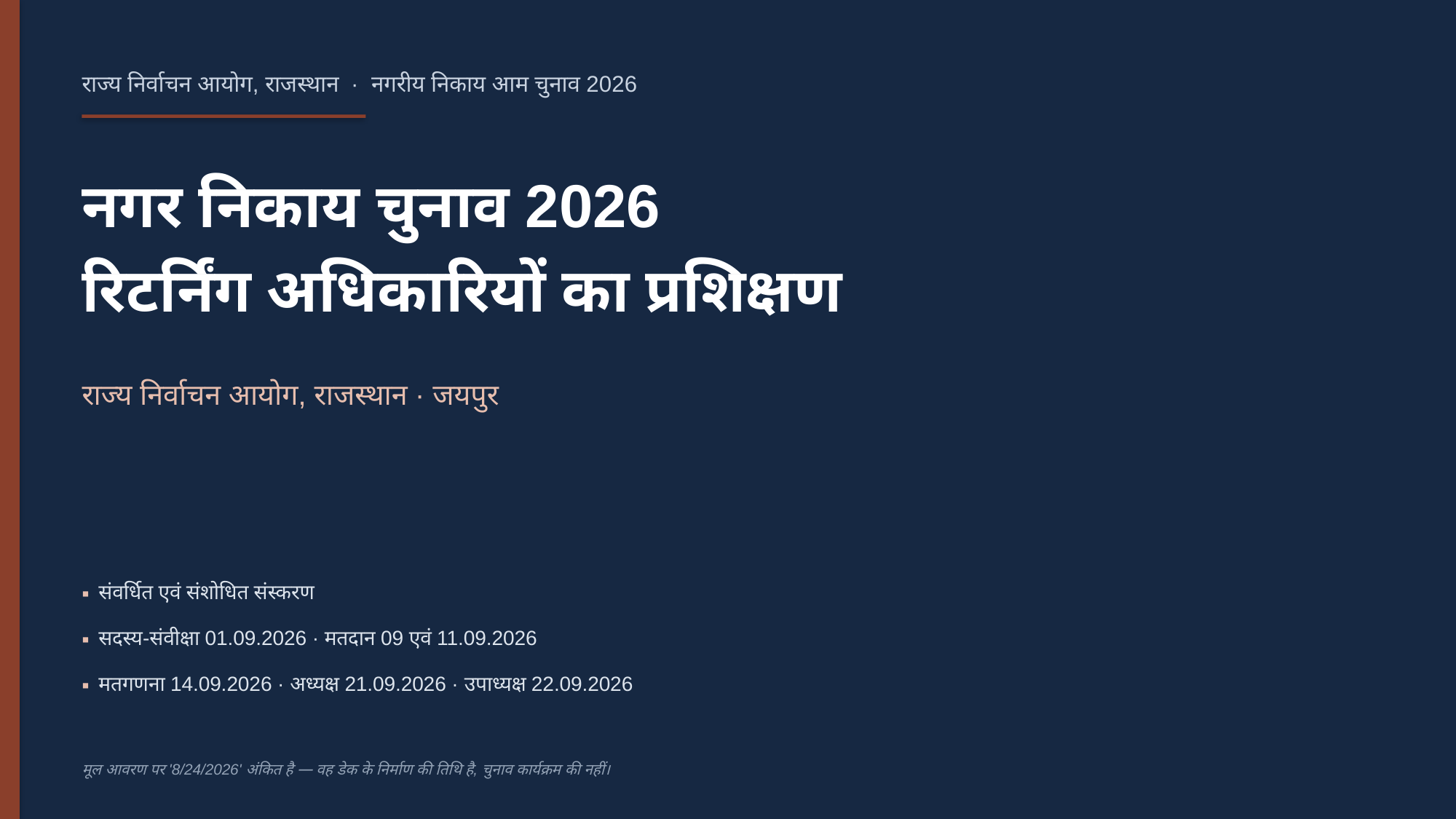

राज्य निर्वाचन आयोग, राजस्थान  ·  नगरीय निकाय आम चुनाव 2026

नगर निकाय चुनाव 2026
रिटर्निंग अधिकारियों का प्रशिक्षण
राज्य निर्वाचन आयोग, राजस्थान · जयपुर
▪  संवर्धित एवं संशोधित संस्करण
▪  सदस्य-संवीक्षा 01.09.2026 · मतदान 09 एवं 11.09.2026
▪  मतगणना 14.09.2026 · अध्यक्ष 21.09.2026 · उपाध्यक्ष 22.09.2026
मूल आवरण पर '8/24/2026' अंकित है — वह डेक के निर्माण की तिथि है, चुनाव कार्यक्रम की नहीं।